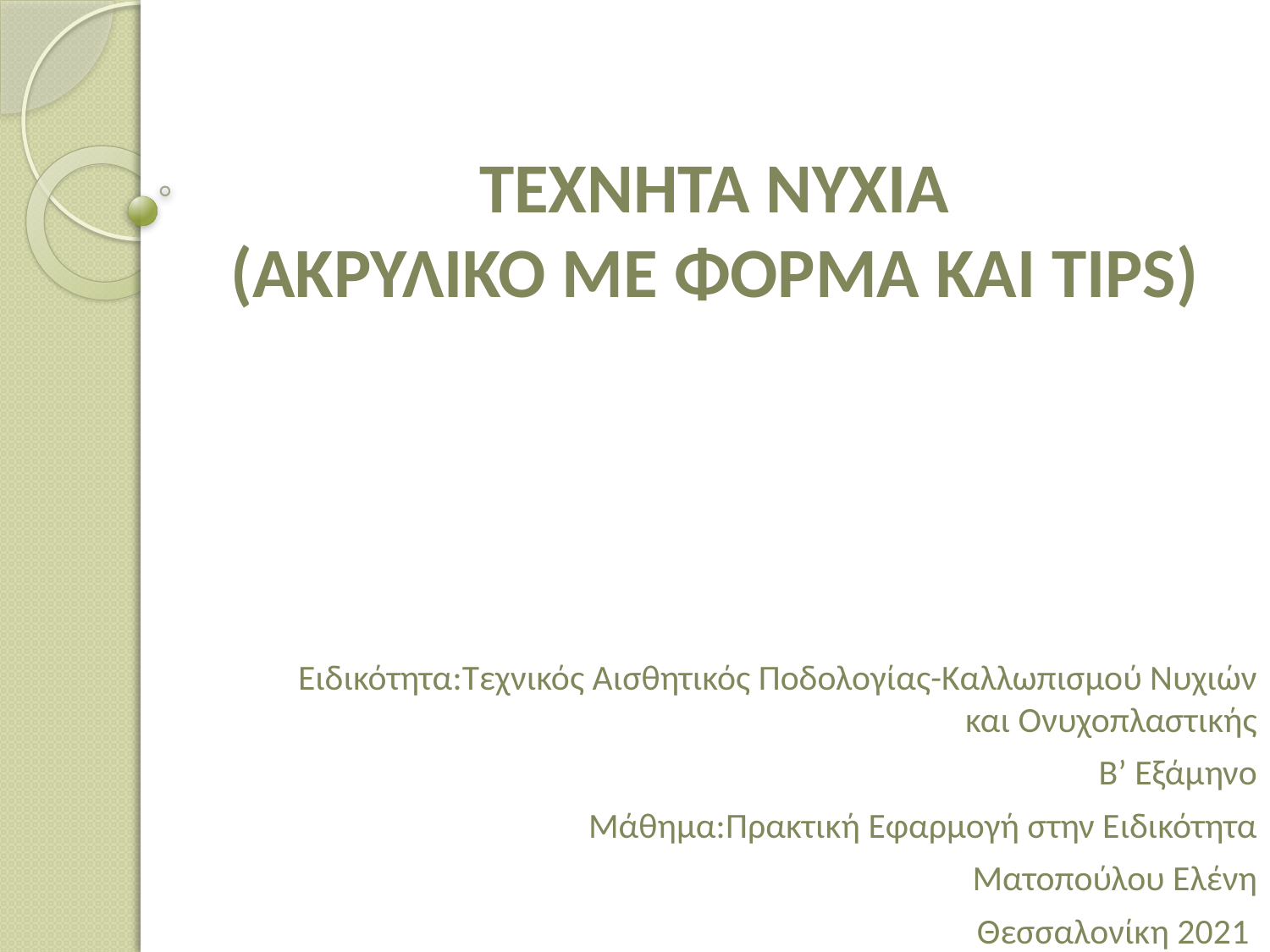

# ΤΕΧΝΗΤΑ ΝΥΧΙΑ (ΑΚΡΥΛΙΚΟ ME ΦΟΡΜΑ ΚΑΙ TIPS)
Ειδικότητα:Tεχνικός Αισθητικός Ποδολογίας-Καλλωπισμού Νυχιών και Ονυχοπλαστικής
	B’ Εξάμηνο
Μάθημα:Πρακτική Εφαρμογή στην Ειδικότητα
Ματοπούλου Ελένη
Θεσσαλονίκη 2021